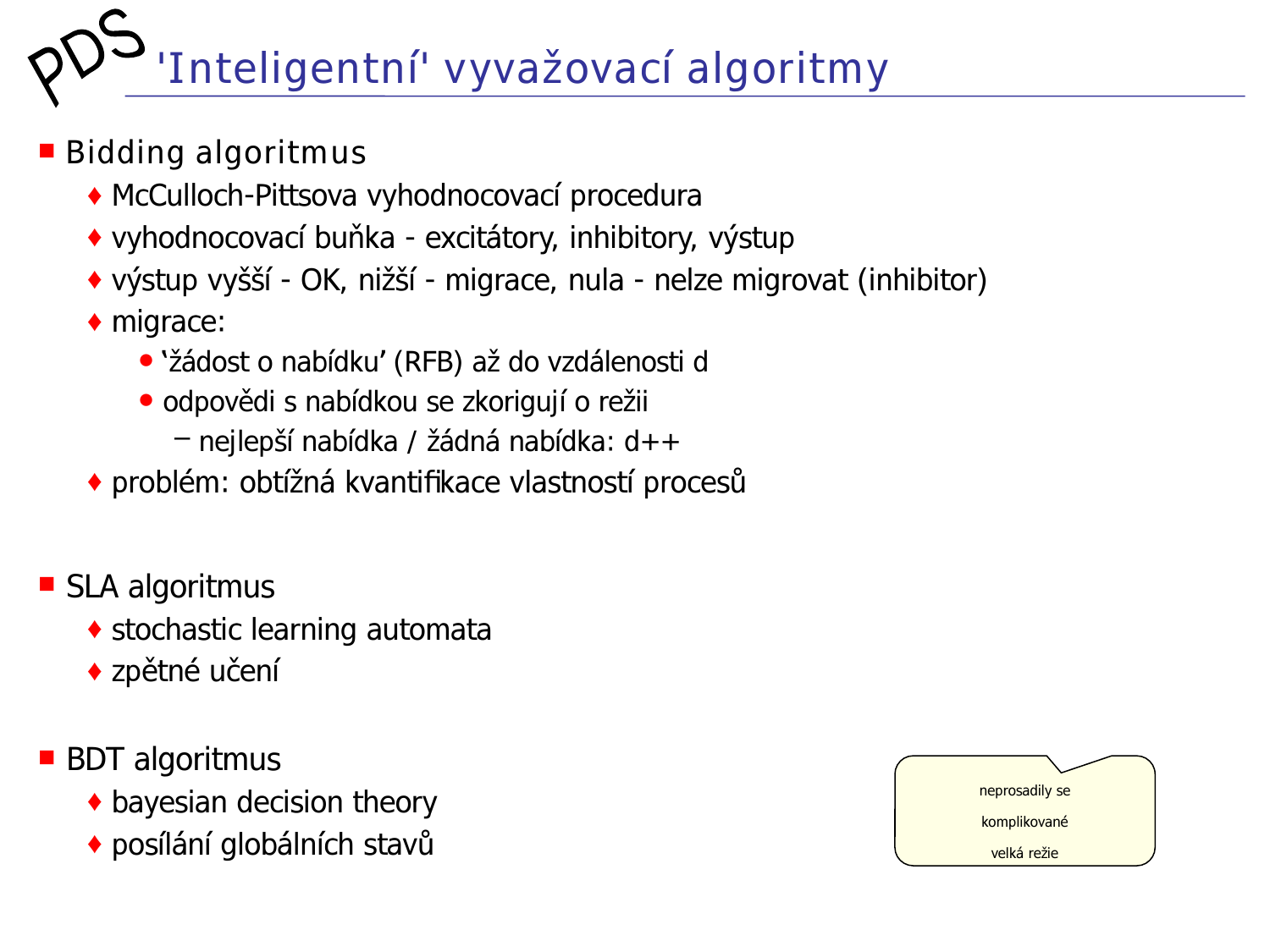

# 'Inteligentní' vyvažovací algoritmy
 Bidding algoritmus
McCulloch-Pittsova vyhodnocovací procedura
vyhodnocovací buňka - excitátory, inhibitory, výstup
výstup vyšší - OK, nižší - migrace, nula - nelze migrovat (inhibitor)
migrace:
 ‘žádost o nabídku’ (RFB) až do vzdálenosti d
 odpovědi s nabídkou se zkorigují o režii
nejlepší nabídka / žádná nabídka: d++
problém: obtížná kvantifikace vlastností procesů

 SLA algoritmus
stochastic learning automata
zpětné učení

 BDT algoritmus
bayesian decision theory
posílání globálních stavů
neprosadily se
komplikované
velká režie